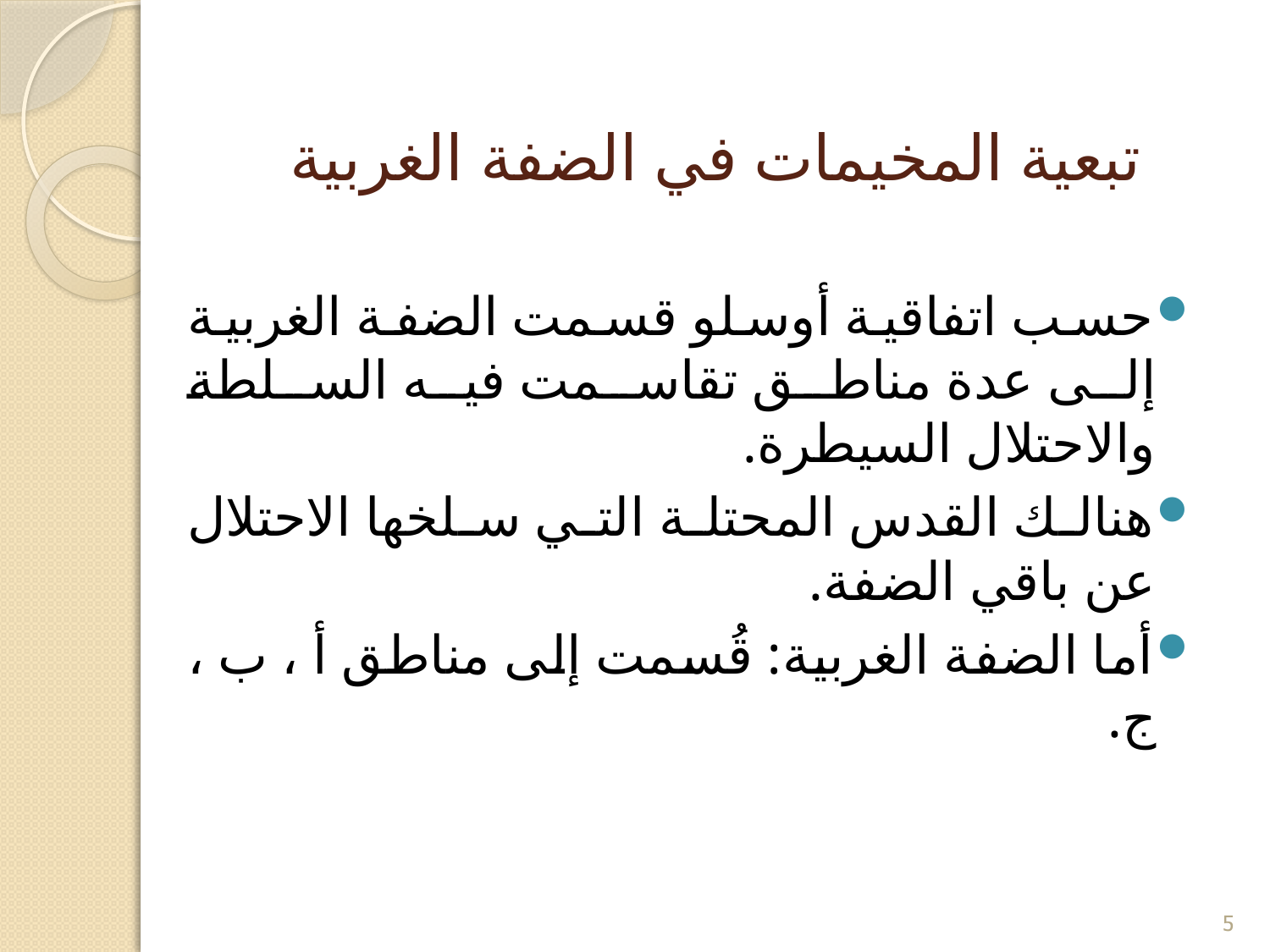

# تبعية المخيمات في الضفة الغربية
حسب اتفاقية أوسلو قسمت الضفة الغربية إلى عدة مناطق تقاسمت فيه السلطة والاحتلال السيطرة.
هنالك القدس المحتلة التي سلخها الاحتلال عن باقي الضفة.
أما الضفة الغربية: قُسمت إلى مناطق أ ، ب ، ج.

5